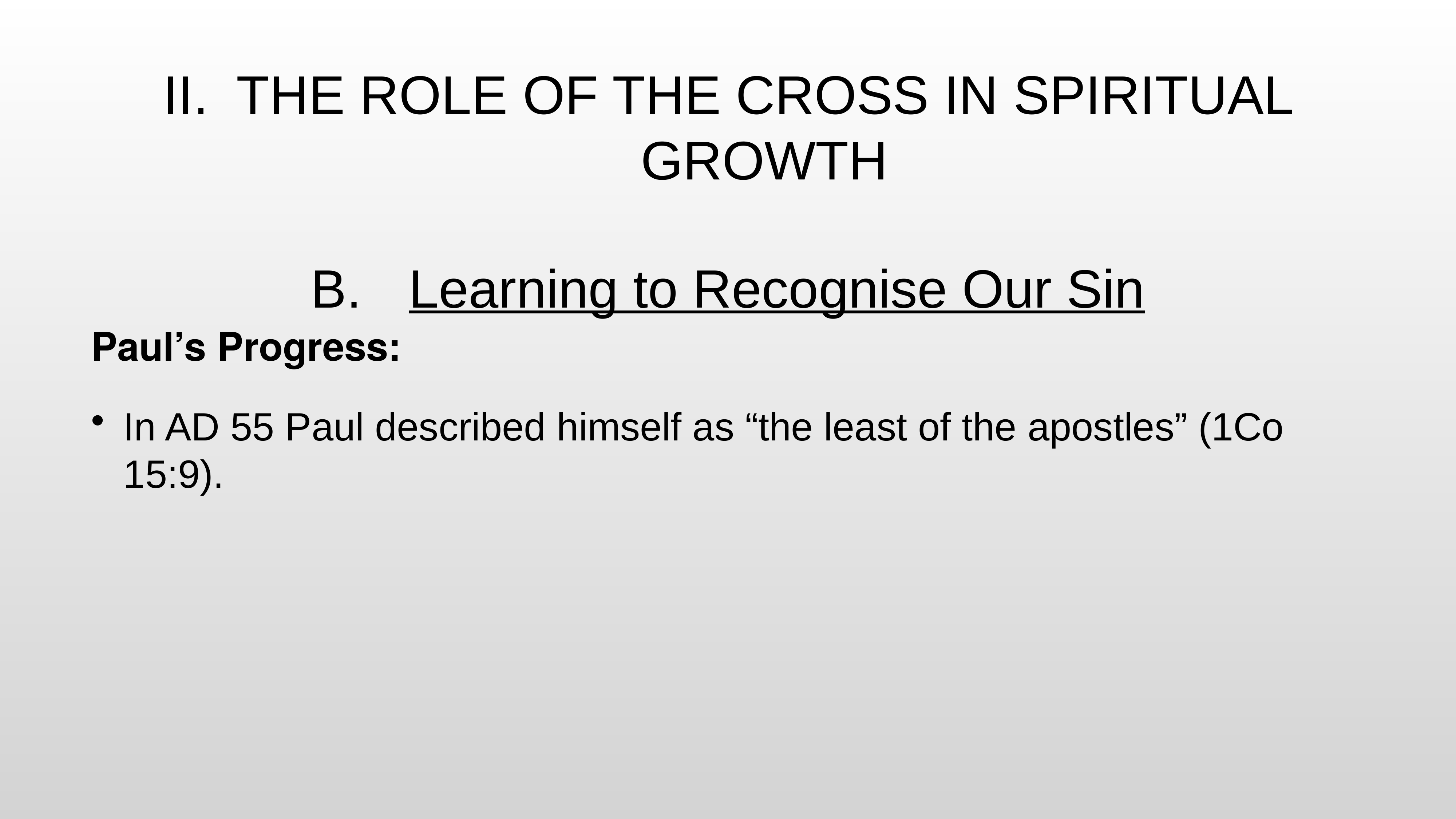

# THE ROLE OF THE CROSS IN SPIRITUAL GROWTH
Learning to Recognise Our Sin
Paul’s Progress:
In AD 55 Paul described himself as “the least of the apostles” (1Co 15:9).